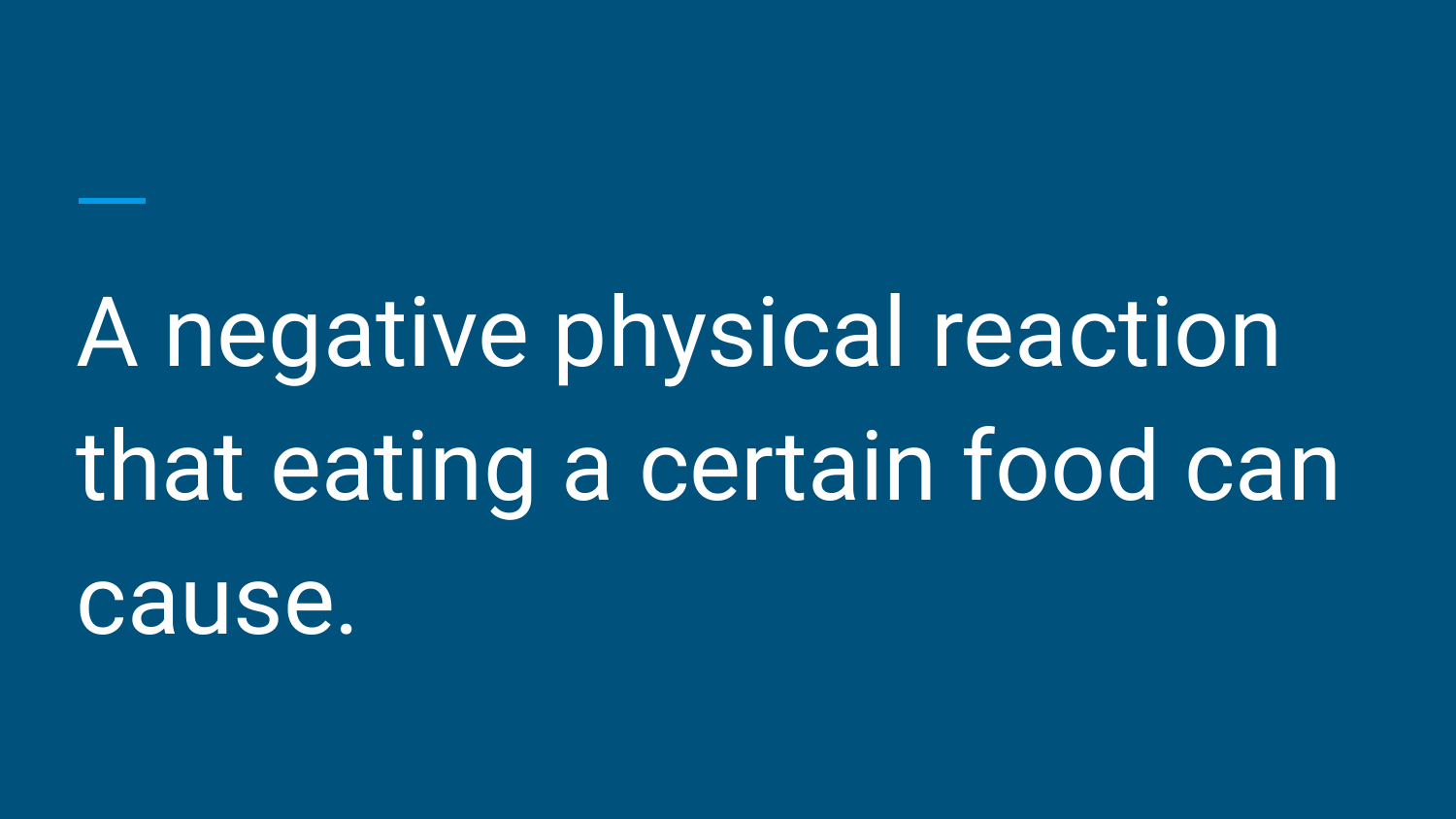

#
A negative physical reaction that eating a certain food can cause.